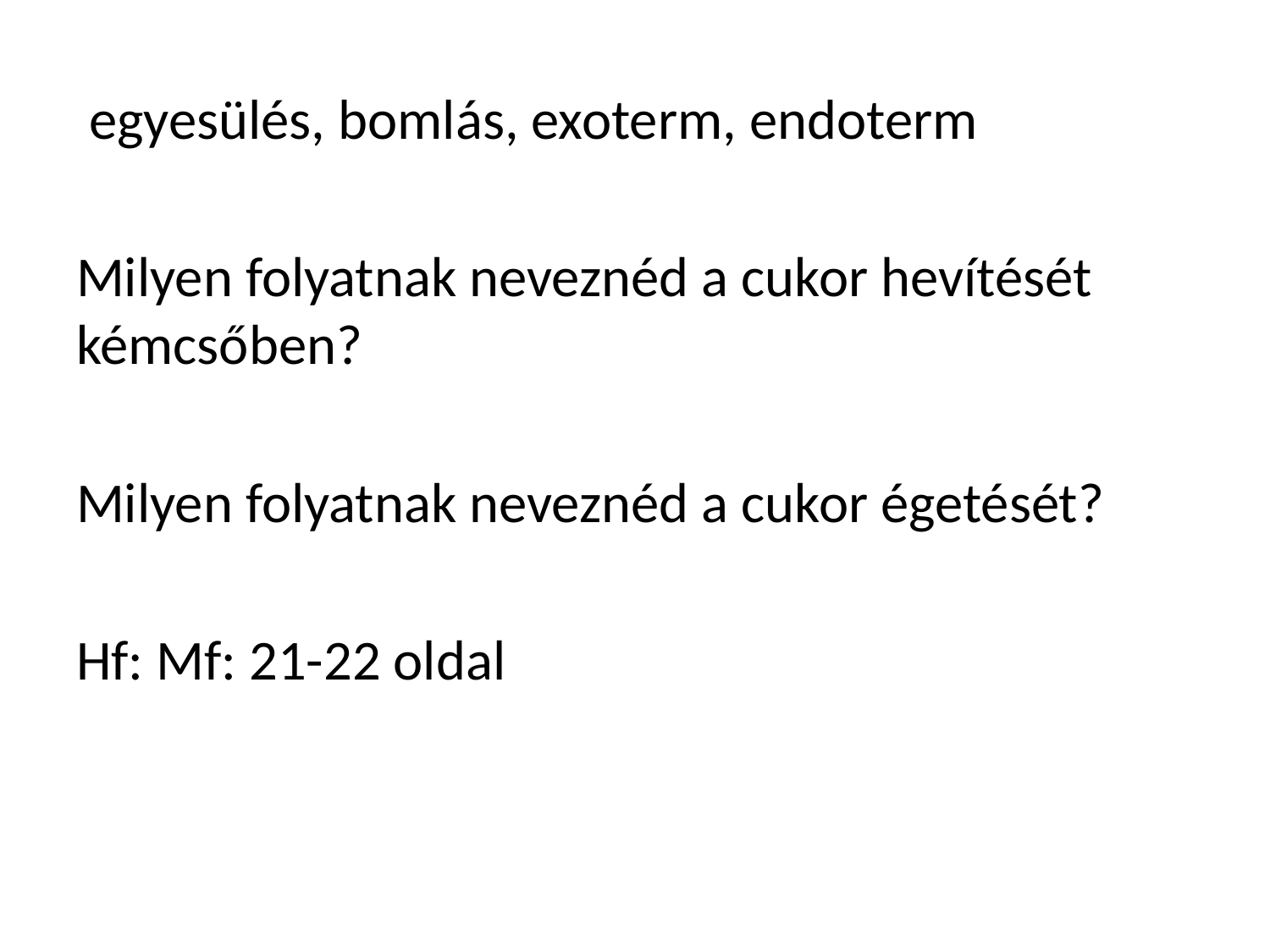

egyesülés, bomlás, exoterm, endoterm

Milyen folyatnak neveznéd a cukor hevítését kémcsőben?

Milyen folyatnak neveznéd a cukor égetését?

Hf: Mf: 21-22 oldal